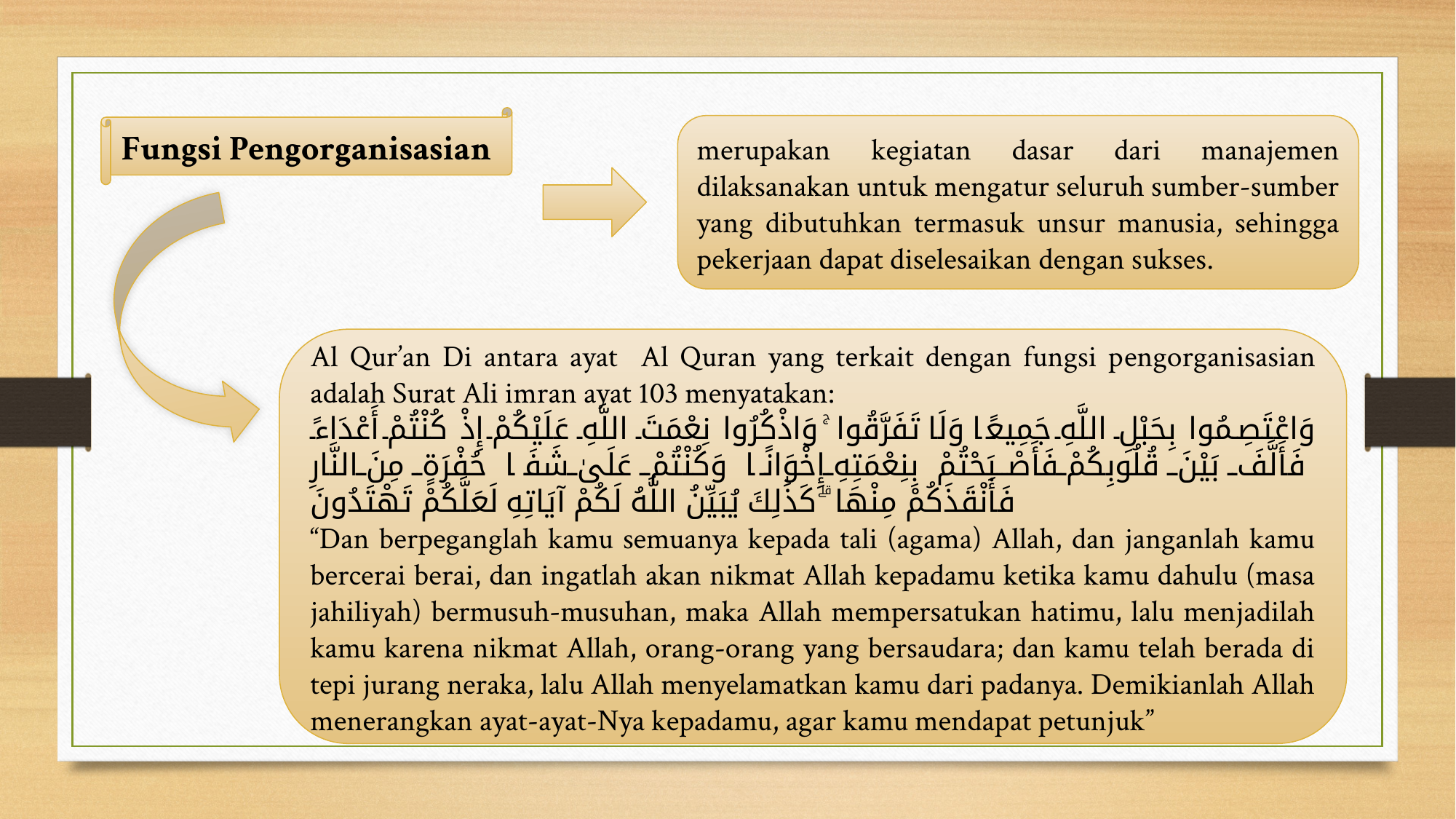

Fungsi Pengorganisasian
merupakan kegiatan dasar dari manajemen dilaksanakan untuk mengatur seluruh sumber-sumber yang dibutuhkan termasuk unsur manusia, sehingga pekerjaan dapat diselesaikan dengan sukses.

Al Qur’an Di antara ayat  Al Quran yang terkait dengan fungsi pengorganisasian adalah Surat Ali imran ayat 103 menyatakan:
وَاعْتَصِمُوا بِحَبْلِ اللَّهِ جَمِيعًا وَلَا تَفَرَّقُوا ۚ وَاذْكُرُوا نِعْمَتَ اللَّهِ عَلَيْكُمْ إِذْ كُنْتُمْ أَعْدَاءً فَأَلَّفَ بَيْنَ قُلُوبِكُمْ فَأَصْبَحْتُمْ بِنِعْمَتِهِ إِخْوَانًا وَكُنْتُمْ عَلَىٰ شَفَا حُفْرَةٍ مِنَ النَّارِ فَأَنْقَذَكُمْ مِنْهَا ۗ كَذَٰلِكَ يُبَيِّنُ اللَّهُ لَكُمْ آيَاتِهِ لَعَلَّكُمْ تَهْتَدُونَ
“Dan berpeganglah kamu semuanya kepada tali (agama) Allah, dan janganlah kamu bercerai berai, dan ingatlah akan nikmat Allah kepadamu ketika kamu dahulu (masa jahiliyah) bermusuh-musuhan, maka Allah mempersatukan hatimu, lalu menjadilah kamu karena nikmat Allah, orang-orang yang bersaudara; dan kamu telah berada di tepi jurang neraka, lalu Allah menyelamatkan kamu dari padanya. Demikianlah Allah menerangkan ayat-ayat-Nya kepadamu, agar kamu mendapat petunjuk”